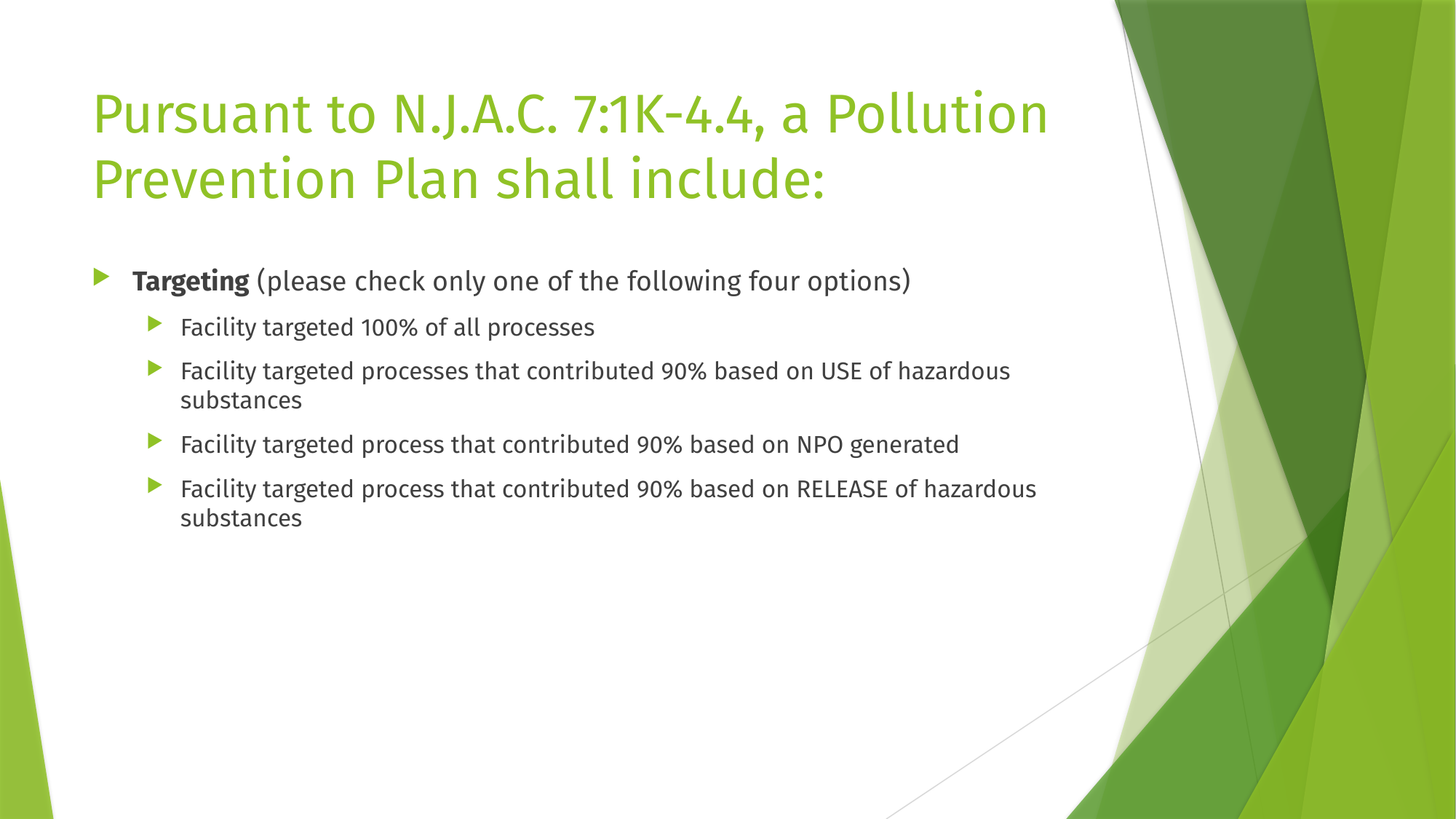

# Pursuant to N.J.A.C. 7:1K-4.4, a Pollution Prevention Plan shall include:
Targeting (please check only one of the following four options)
Facility targeted 100% of all processes
Facility targeted processes that contributed 90% based on USE of hazardous substances
Facility targeted process that contributed 90% based on NPO generated
Facility targeted process that contributed 90% based on RELEASE of hazardous substances